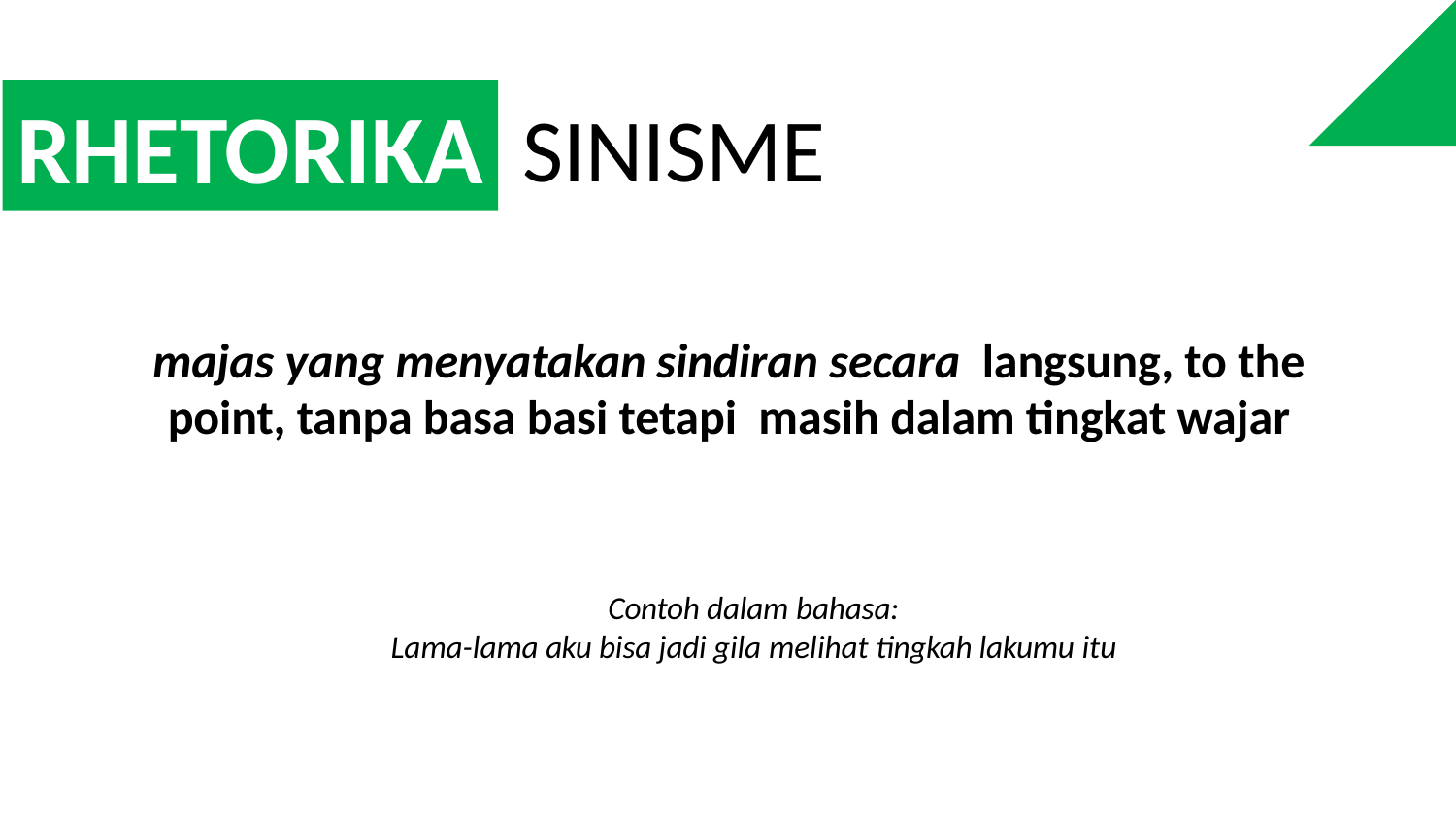

RHETORIKA
# SINISME
majas yang menyatakan sindiran secara  langsung, to the point, tanpa basa basi tetapi  masih dalam tingkat wajar
Contoh dalam bahasa:
Lama-lama aku bisa jadi gila melihat tingkah lakumu itu